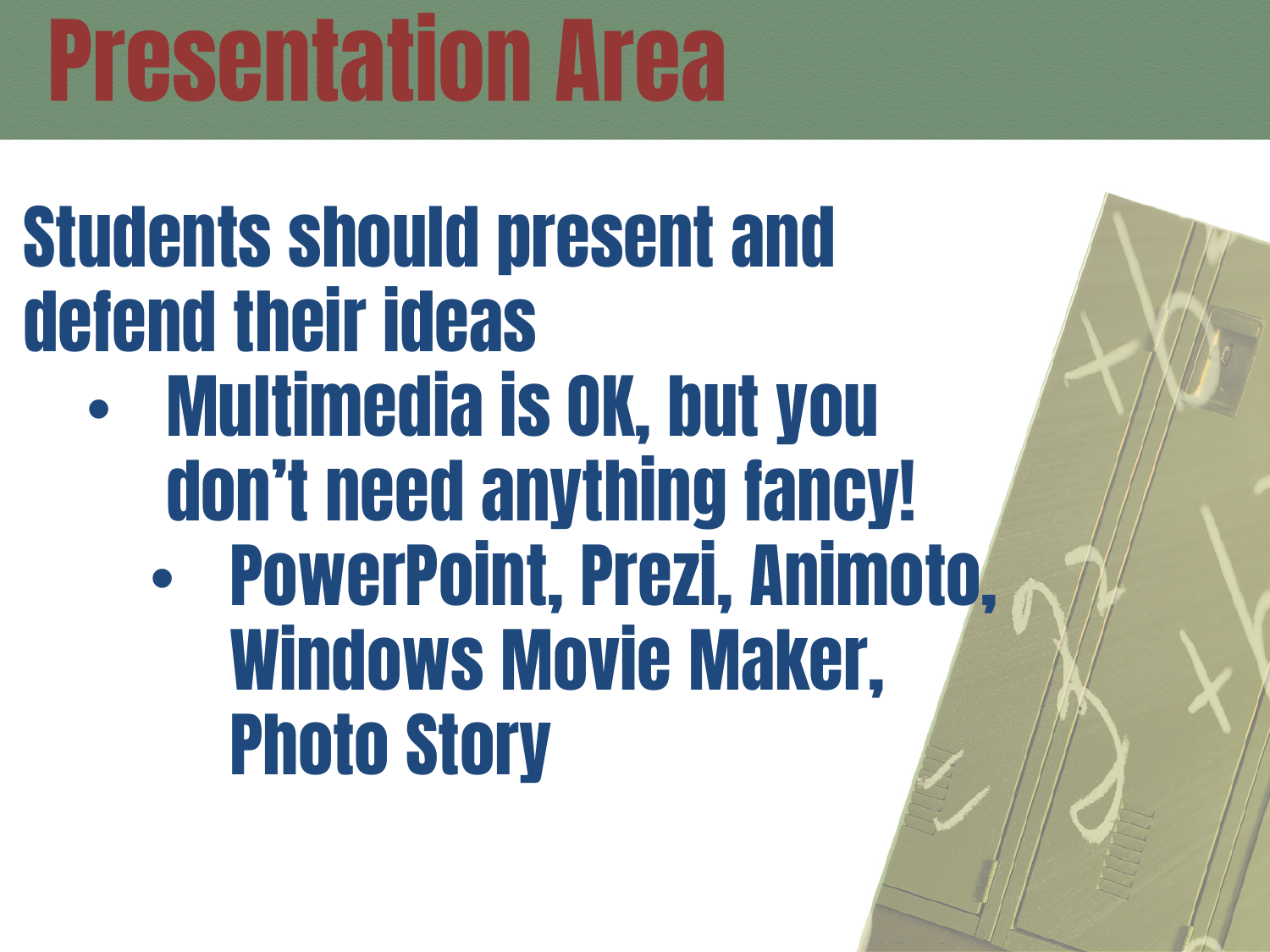

Presentation Area
Students should present and defend their ideas
Multimedia is OK, but you don’t need anything fancy!
PowerPoint, Prezi, Animoto, Windows Movie Maker, Photo Story